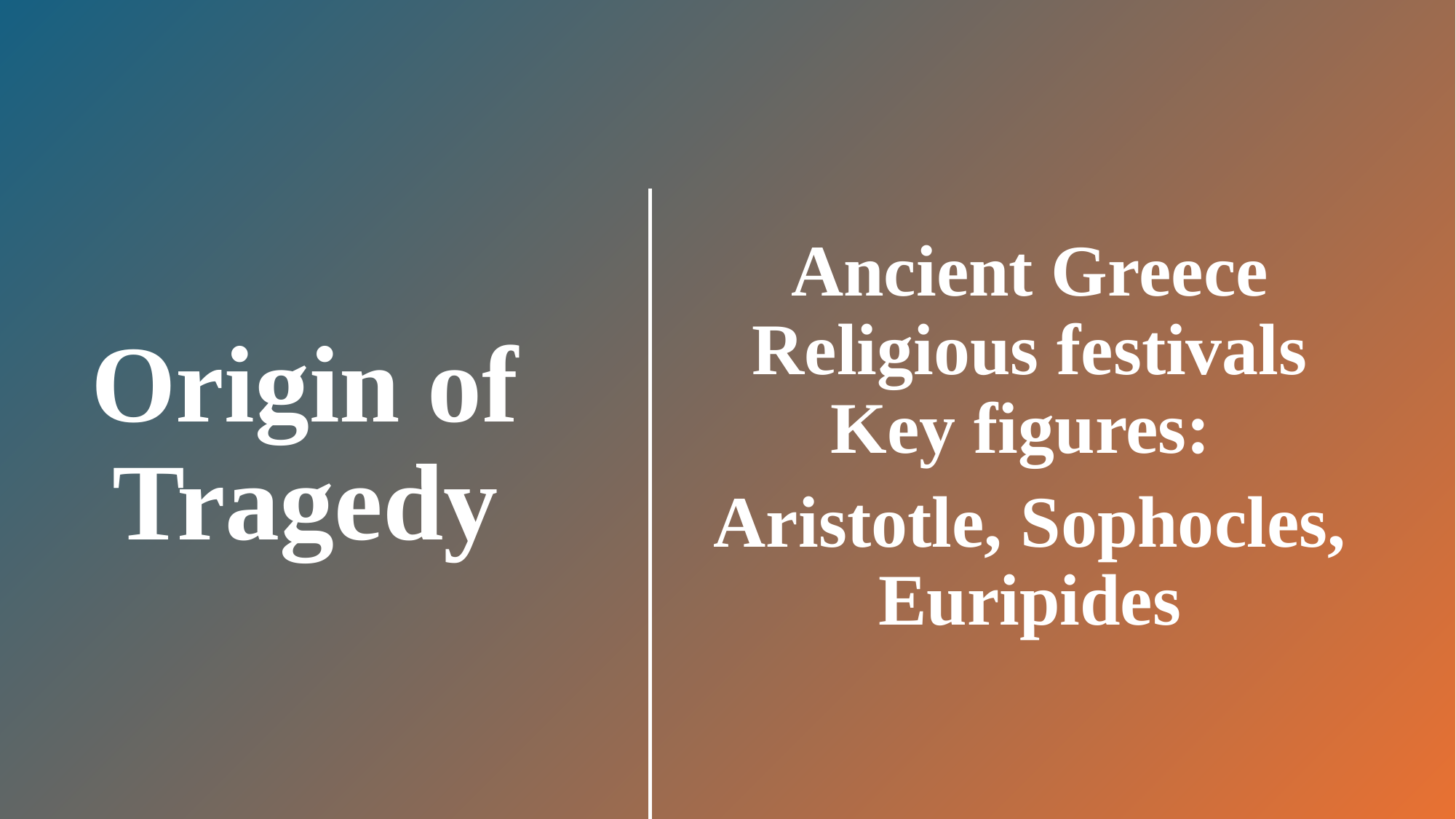

Ancient Greece
Religious festivals
Key figures:
Aristotle, Sophocles, Euripides
# Origin of Tragedy